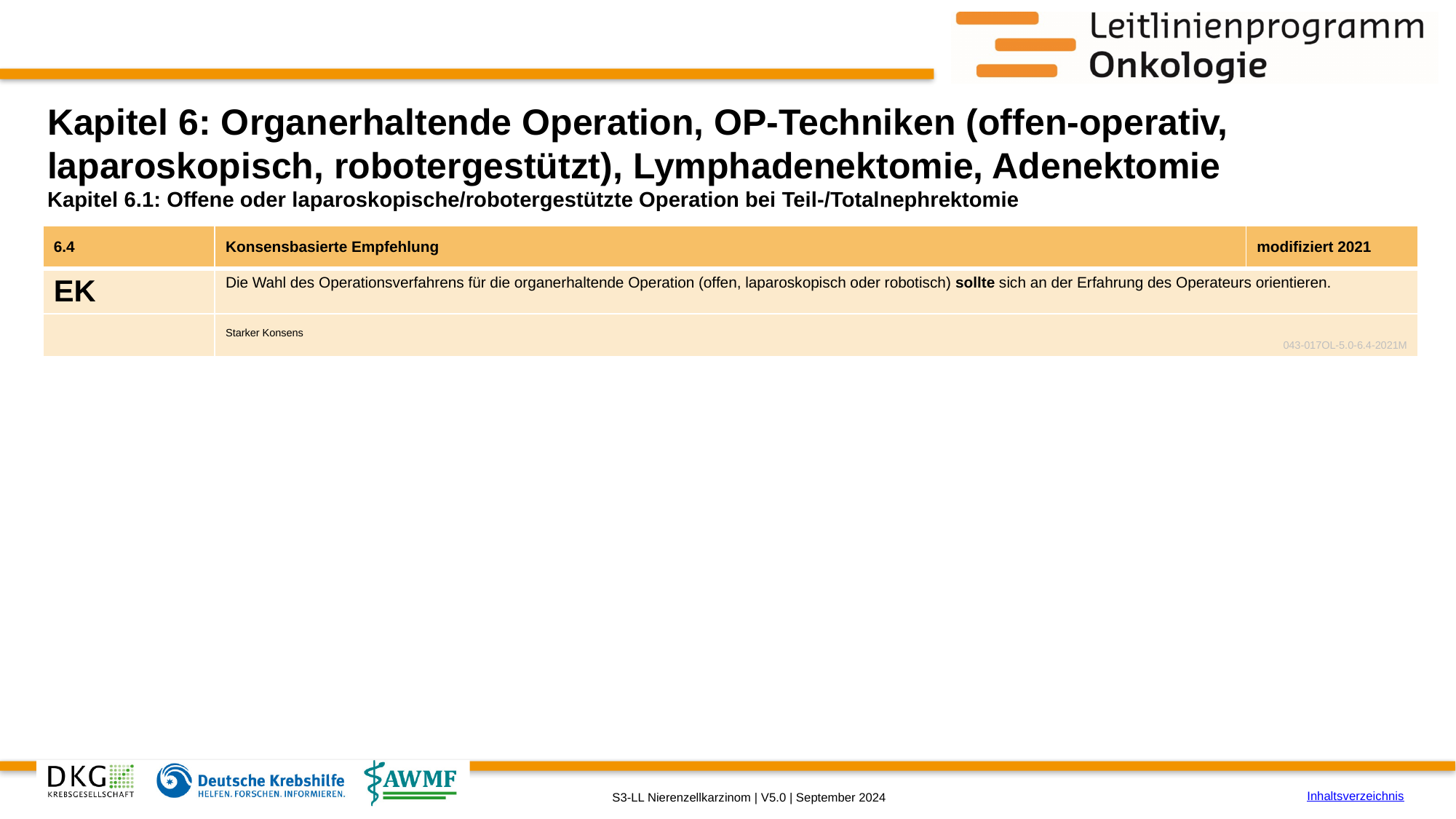

# Kapitel 6: Organerhaltende Operation, OP-Techniken (offen-operativ, laparoskopisch, robotergestützt), Lymphadenektomie, Adenektomie
Kapitel 6.1: Offene oder laparoskopische/robotergestützte Operation bei Teil-/Totalnephrektomie
| 6.4 | Konsensbasierte Empfehlung | modifiziert 2021 |
| --- | --- | --- |
| EK | Die Wahl des Operationsverfahrens für die organerhaltende Operation (offen, laparoskopisch oder robotisch) sollte sich an der Erfahrung des Operateurs orientieren. |  |
|  | Starker Konsens 043-017OL-5.0-6.4-2021M |  |
Inhaltsverzeichnis
S3-LL Nierenzellkarzinom | V5.0 | September 2024